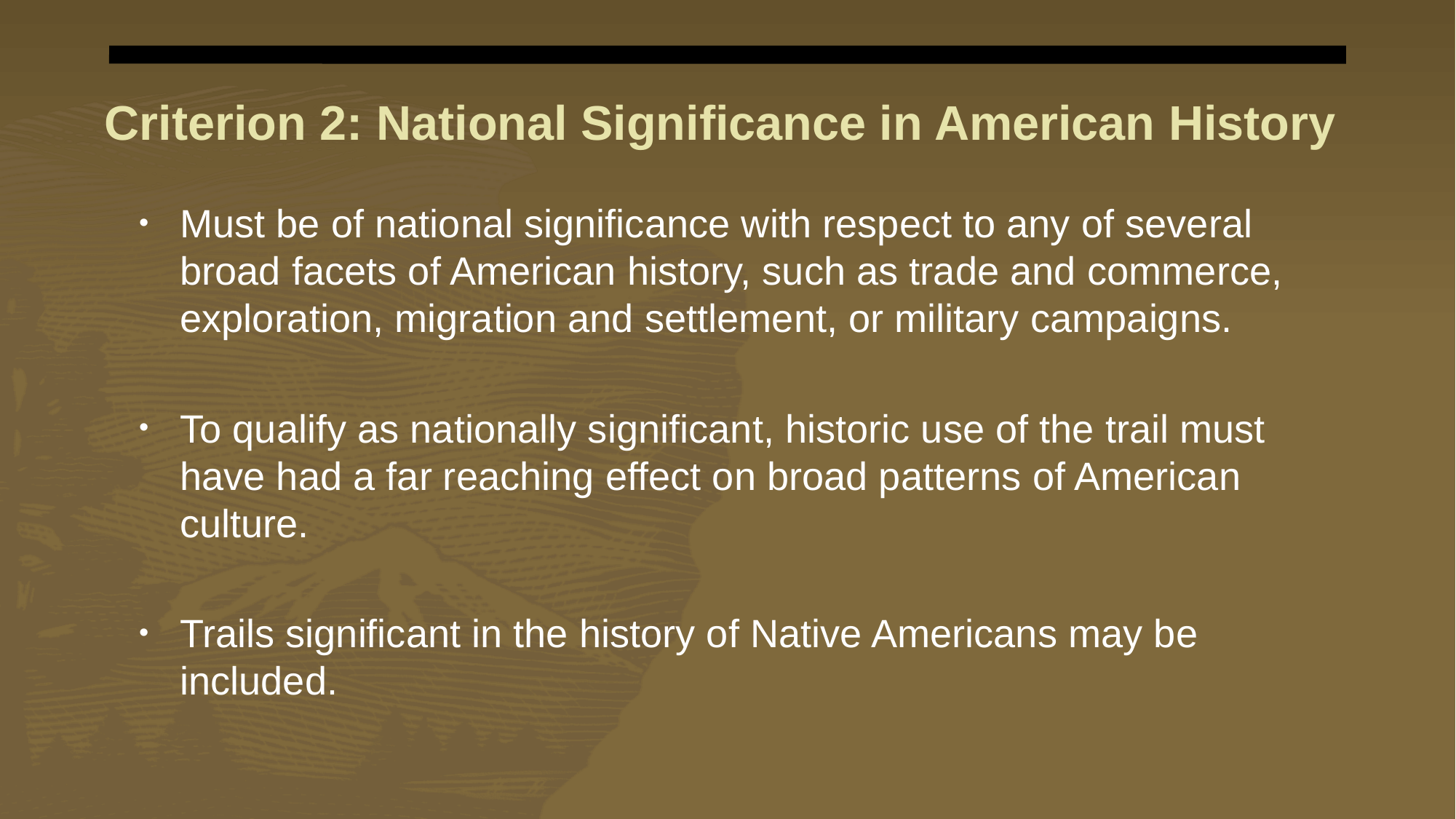

# Criterion 2: National Significance in American History
Must be of national significance with respect to any of several broad facets of American history, such as trade and commerce, exploration, migration and settlement, or military campaigns.

To qualify as nationally significant, historic use of the trail must have had a far reaching effect on broad patterns of American culture.

Trails significant in the history of Native Americans may be included.